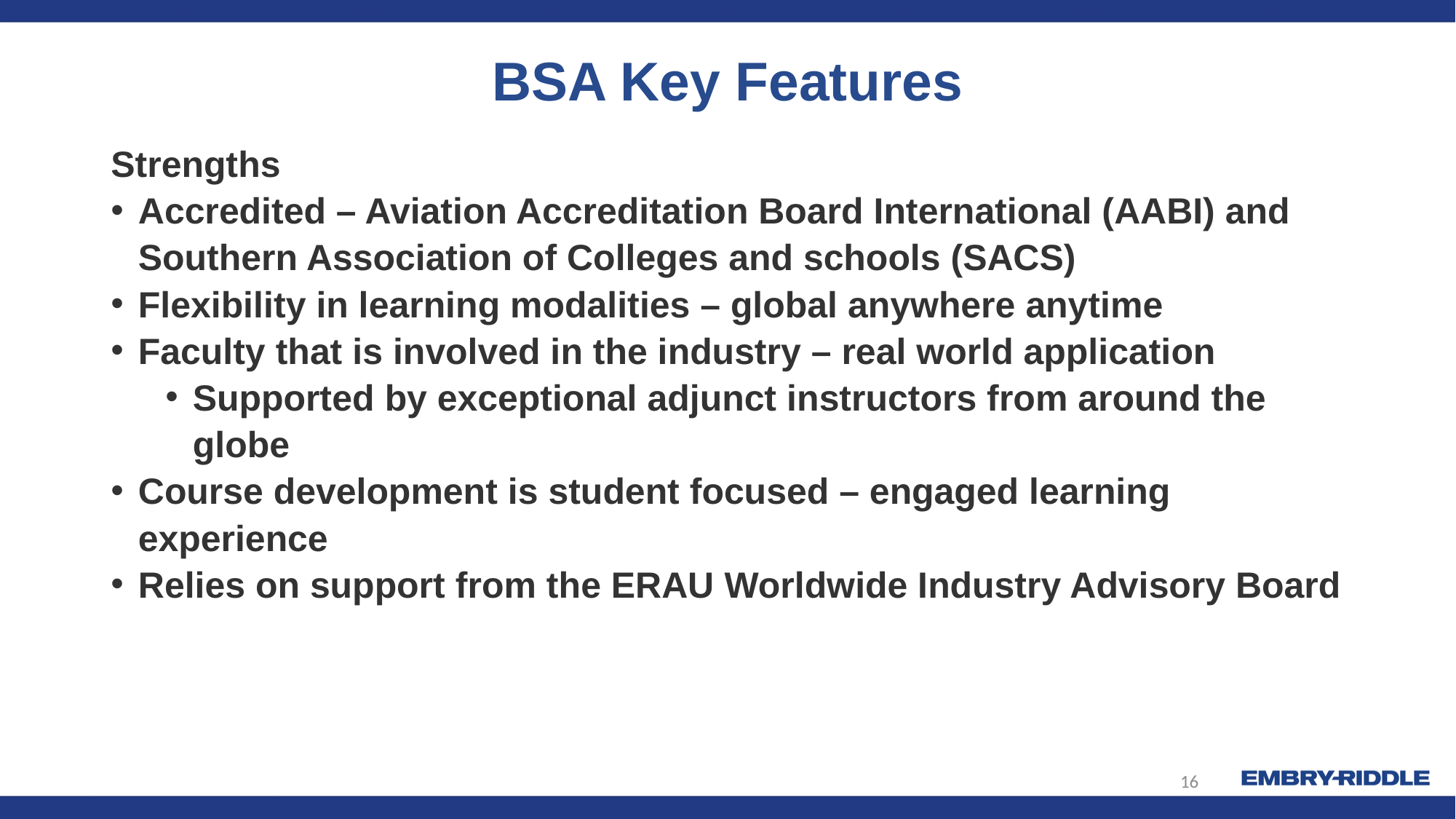

# BSA Key Features
Strengths
Accredited – Aviation Accreditation Board International (AABI) and Southern Association of Colleges and schools (SACS)
Flexibility in learning modalities – global anywhere anytime
Faculty that is involved in the industry – real world application
Supported by exceptional adjunct instructors from around the globe
Course development is student focused – engaged learning experience
Relies on support from the ERAU Worldwide Industry Advisory Board

16